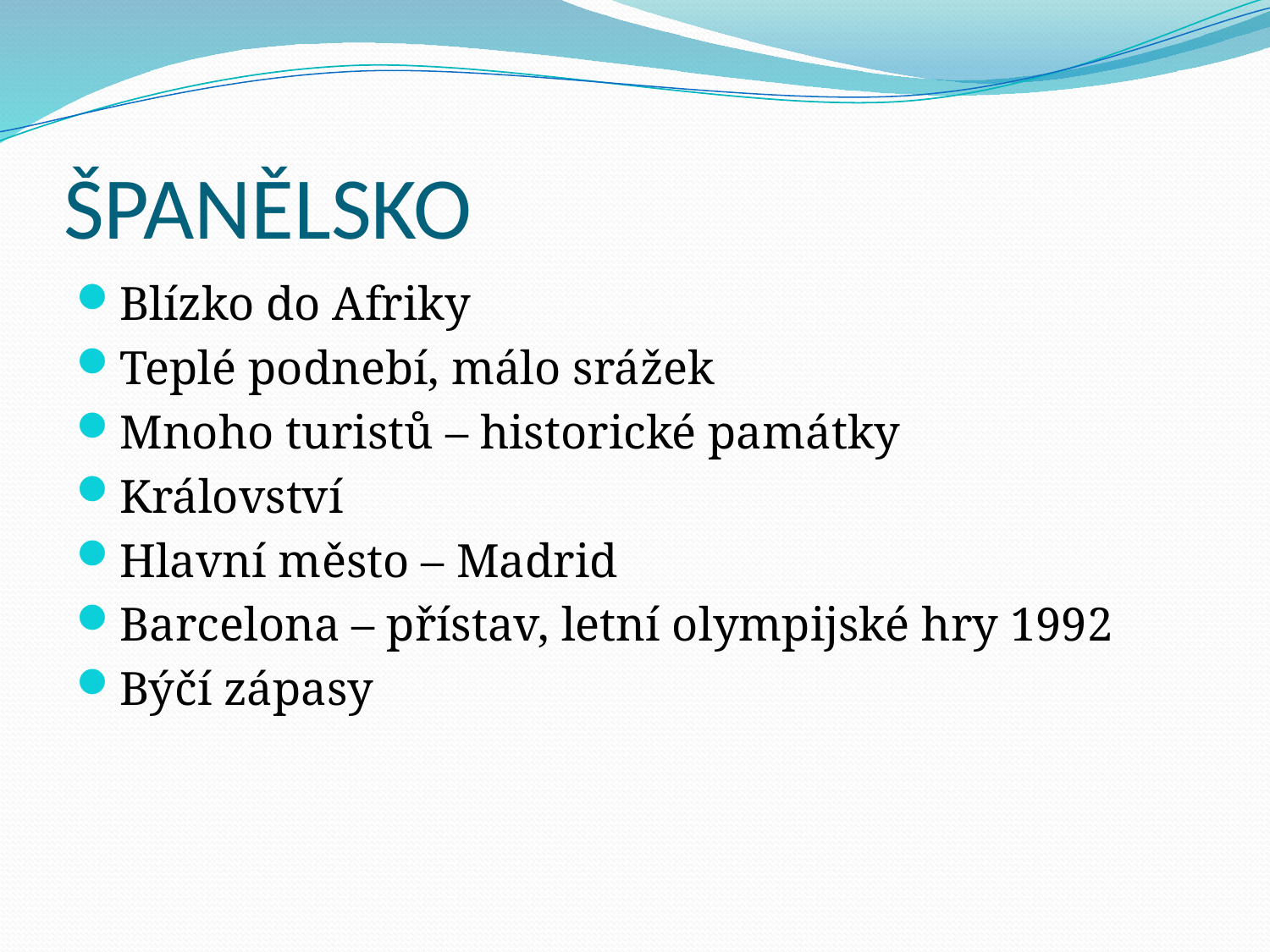

# ŠPANĚLSKO
Blízko do Afriky
Teplé podnebí, málo srážek
Mnoho turistů – historické památky
Království
Hlavní město – Madrid
Barcelona – přístav, letní olympijské hry 1992
Býčí zápasy